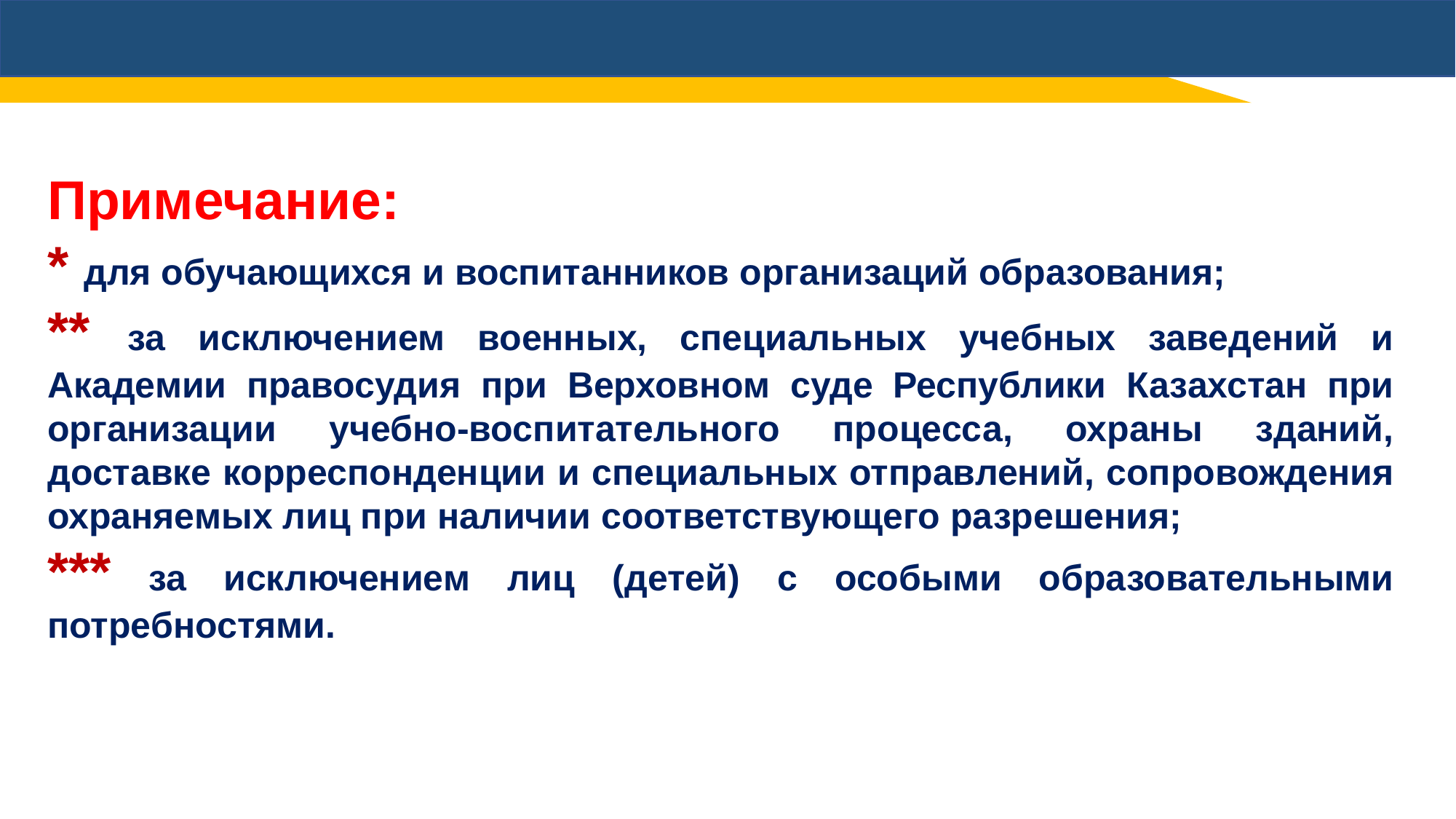

Примечание:
* для обучающихся и воспитанников организаций образования;
** за исключением военных, специальных учебных заведений и Академии правосудия при Верховном суде Республики Казахстан при организации учебно-воспитательного процесса, охраны зданий, доставке корреспонденции и специальных отправлений, сопровождения охраняемых лиц при наличии соответствующего разрешения;
*** за исключением лиц (детей) с особыми образовательными потребностями.